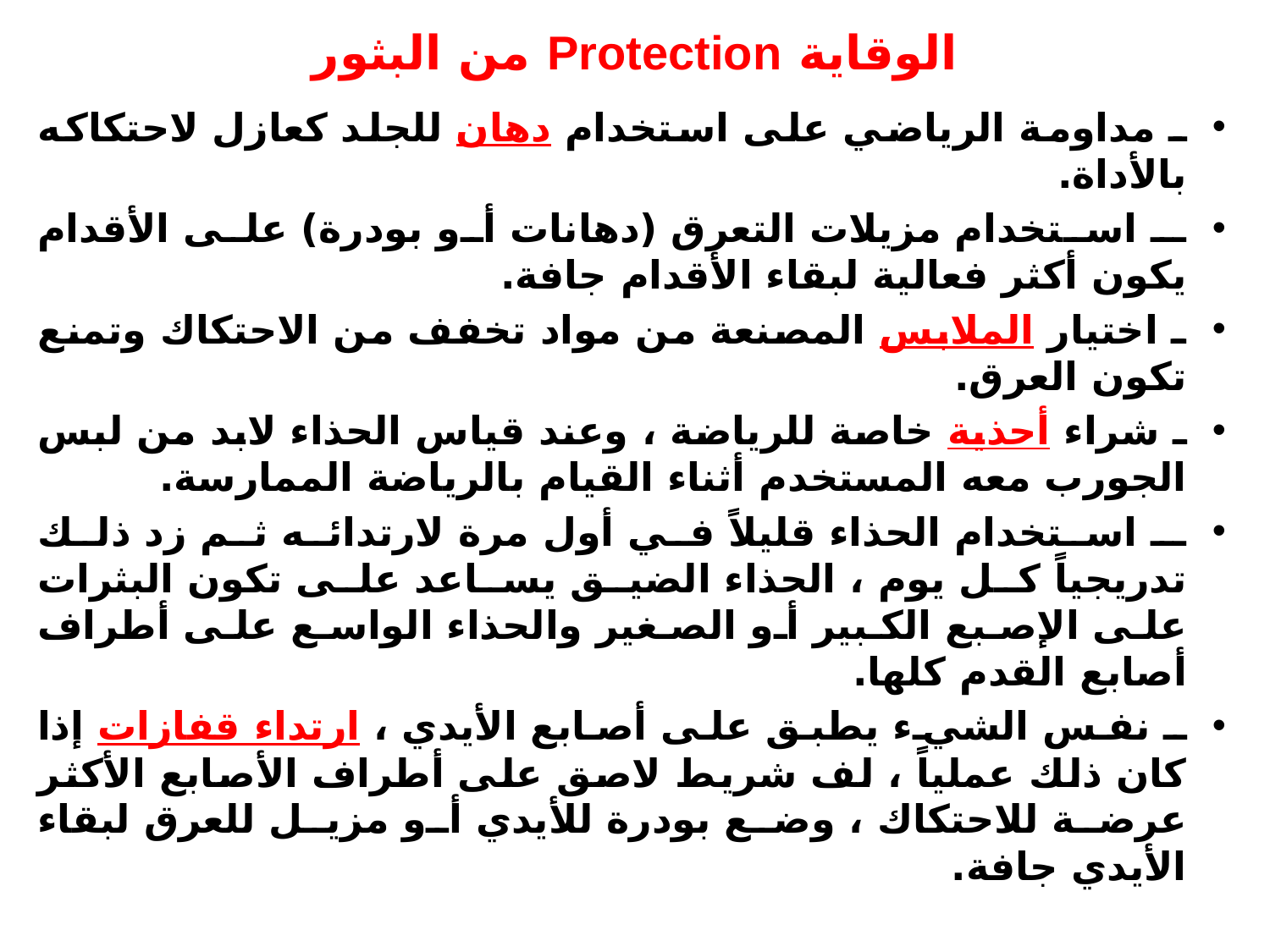

# الوقاية Protection من البثور
ـ مداومة الرياضي على استخدام دهان للجلد كعازل لاحتكاكه بالأداة.
ـ استخدام مزيلات التعرق (دهانات أو بودرة) على الأقدام يكون أكثر فعالية لبقاء الأقدام جافة.
ـ اختيار الملابس المصنعة من مواد تخفف من الاحتكاك وتمنع تكون العرق.
ـ شراء أحذية خاصة للرياضة ، وعند قياس الحذاء لابد من لبس الجورب معه المستخدم أثناء القيام بالرياضة الممارسة.
ـ استخدام الحذاء قليلاً في أول مرة لارتدائه ثم زد ذلك تدريجياً كل يوم ، الحذاء الضيق يساعد على تكون البثرات على الإصبع الكبير أو الصغير والحذاء الواسع على أطراف أصابع القدم كلها.
ـ نفس الشيء يطبق على أصابع الأيدي ، ارتداء قفازات إذا كان ذلك عملياً ، لف شريط لاصق على أطراف الأصابع الأكثر عرضة للاحتكاك ، وضع بودرة للأيدي أو مزيل للعرق لبقاء الأيدي جافة.